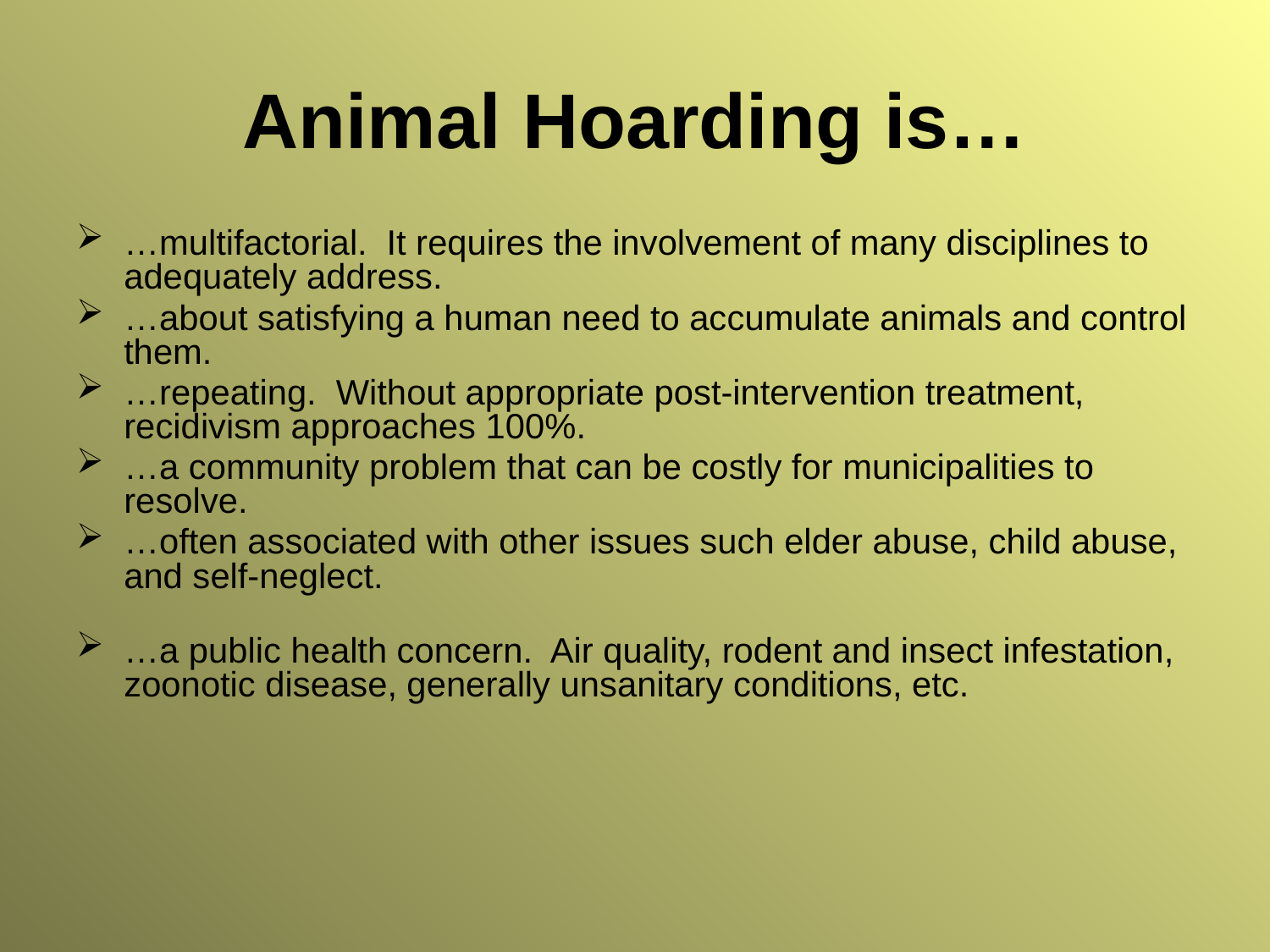

# Animal Hoarding is…
…multifactorial.  It requires the involvement of many disciplines to adequately address.
…about satisfying a human need to accumulate animals and control them.
…repeating.  Without appropriate post-intervention treatment, recidivism approaches 100%.
…a community problem that can be costly for municipalities to resolve.
…often associated with other issues such elder abuse, child abuse, and self-neglect.
…a public health concern.  Air quality, rodent and insect infestation, zoonotic disease, generally unsanitary conditions, etc.